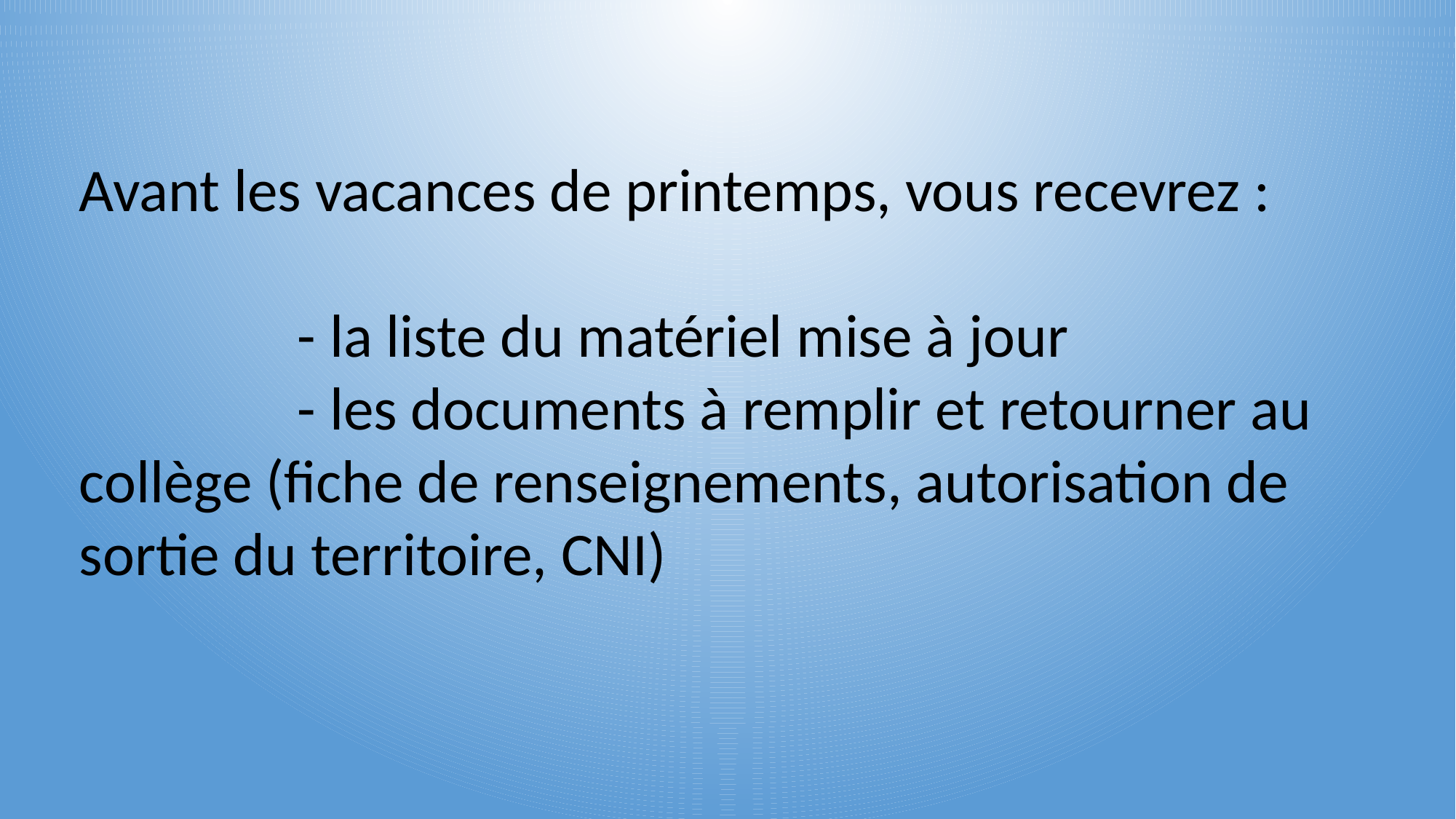

Avant les vacances de printemps, vous recevrez :

		- la liste du matériel mise à jour
		- les documents à remplir et retourner au collège (fiche de renseignements, autorisation de sortie du territoire, CNI)